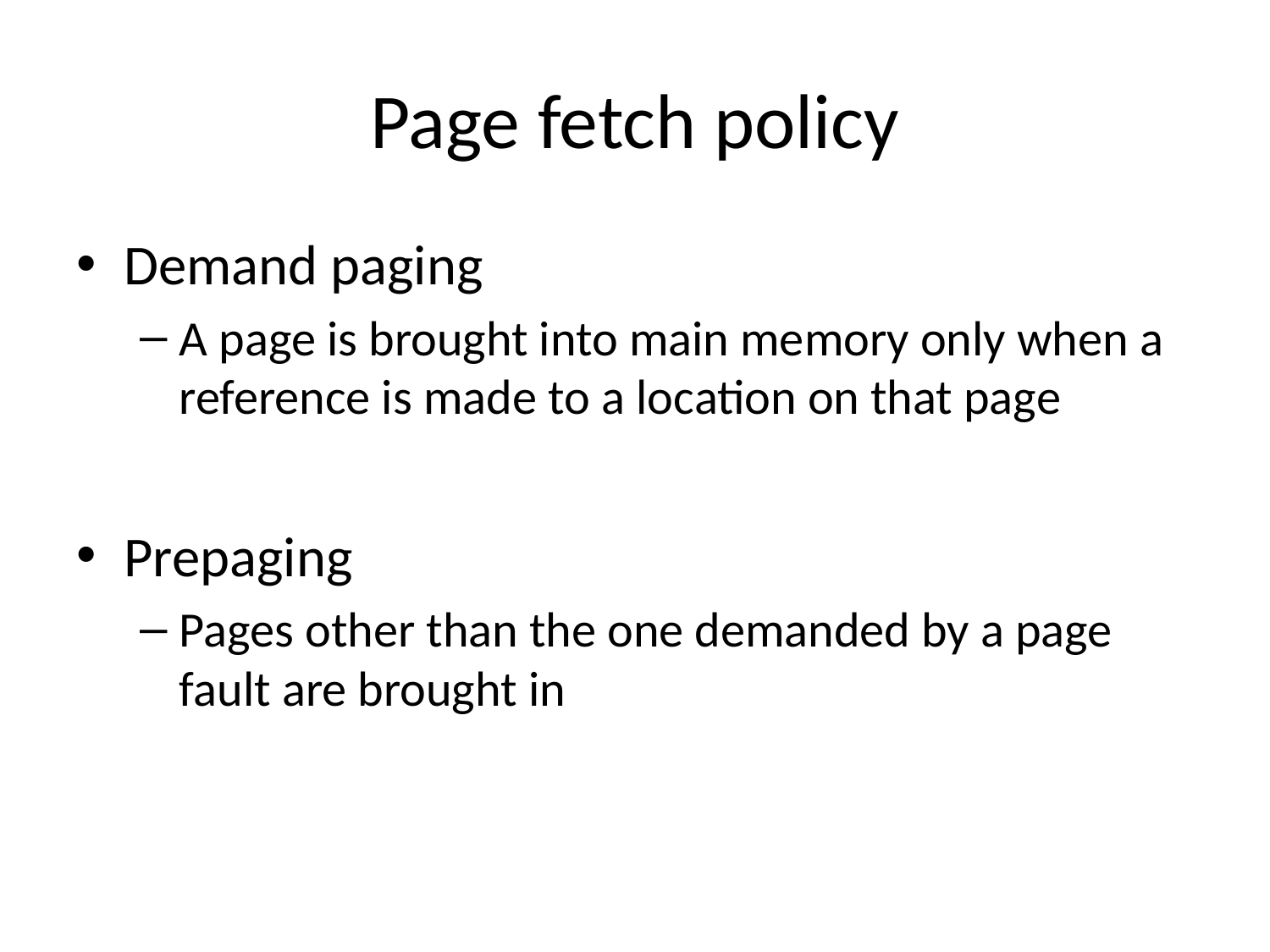

# Page fetch policy
Demand paging
A page is brought into main memory only when a reference is made to a location on that page

Prepaging
Pages other than the one demanded by a page fault are brought in